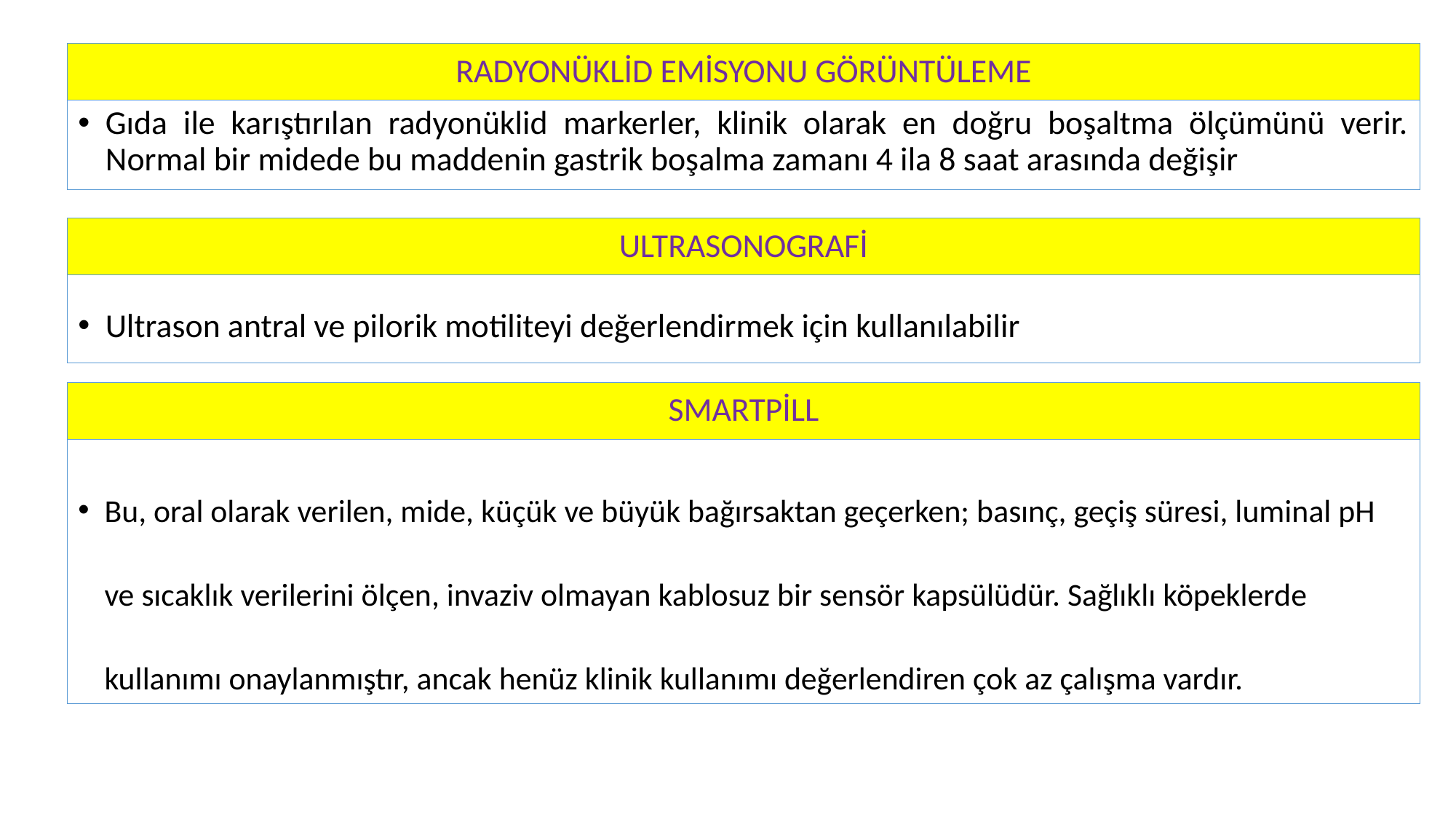

# RADYONÜKLİD EMİSYONU GÖRÜNTÜLEME
Gıda ile karıştırılan radyonüklid markerler, klinik olarak en doğru boşaltma ölçümünü verir. Normal bir midede bu maddenin gastrik boşalma zamanı 4 ila 8 saat arasında değişir
ULTRASONOGRAFİ
Ultrason antral ve pilorik motiliteyi değerlendirmek için kullanılabilir
SMARTPİLL
Bu, oral olarak verilen, mide, küçük ve büyük bağırsaktan geçerken; basınç, geçiş süresi, luminal pH ve sıcaklık verilerini ölçen, invaziv olmayan kablosuz bir sensör kapsülüdür. Sağlıklı köpeklerde kullanımı onaylanmıştır, ancak henüz klinik kullanımı değerlendiren çok az çalışma vardır.